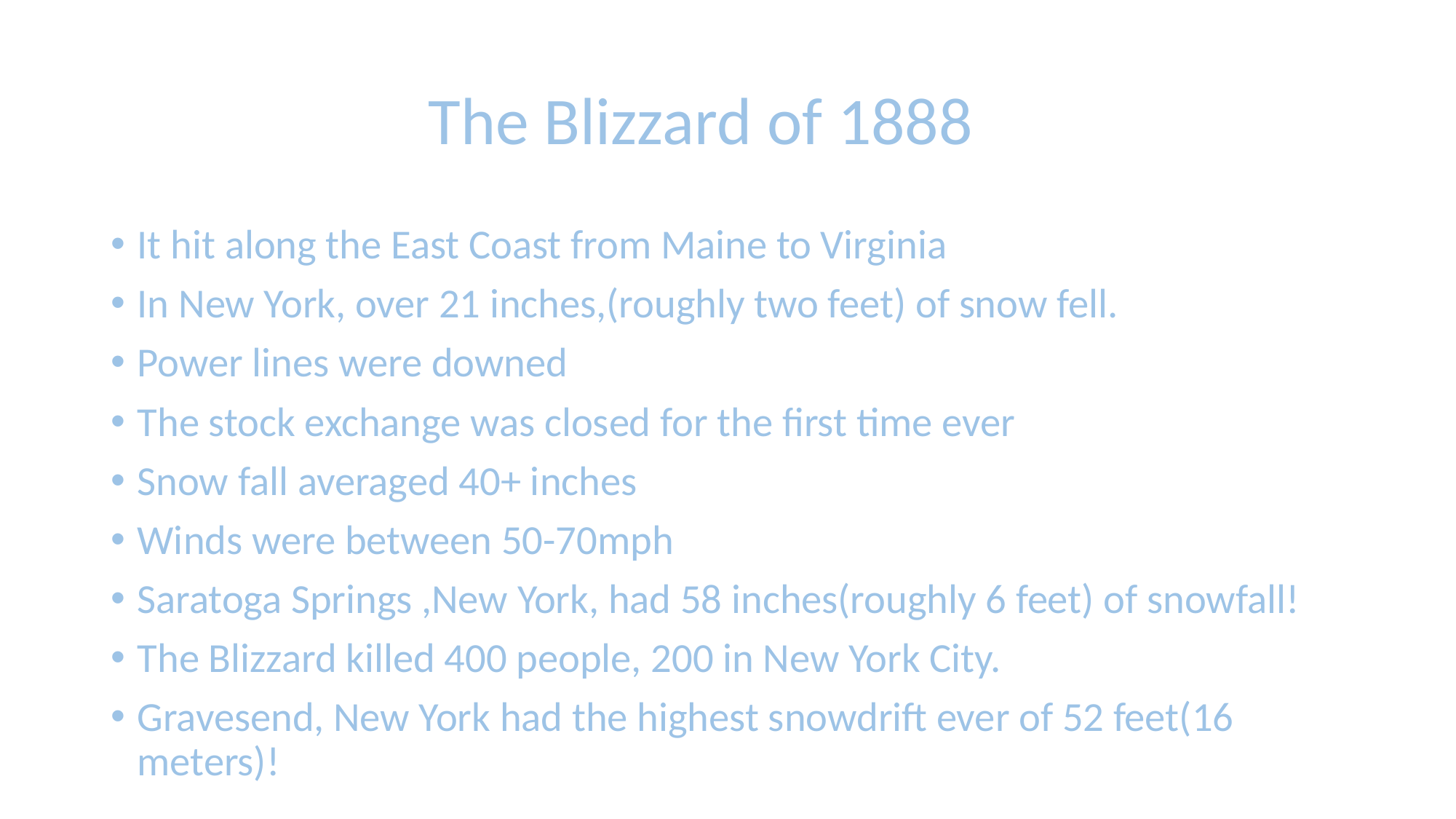

# The Blizzard of 1888
It hit along the East Coast from Maine to Virginia
In New York, over 21 inches,(roughly two feet) of snow fell.
Power lines were downed
The stock exchange was closed for the first time ever
Snow fall averaged 40+ inches
Winds were between 50-70mph
Saratoga Springs ,New York, had 58 inches(roughly 6 feet) of snowfall!
The Blizzard killed 400 people, 200 in New York City.
Gravesend, New York had the highest snowdrift ever of 52 feet(16 meters)!